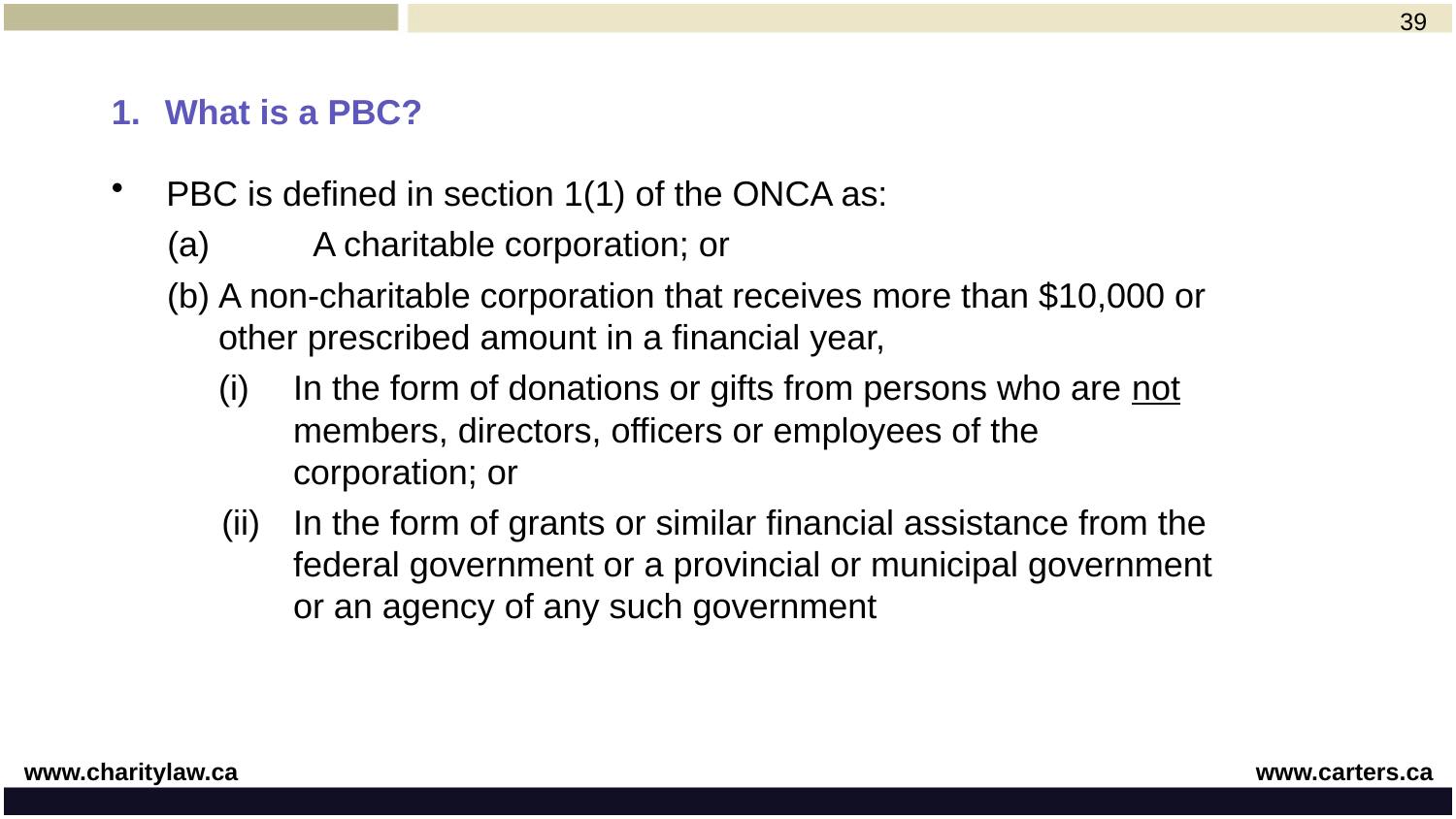

39
# 1.  	What is a PBC?
PBC is defined in section 1(1) of the ONCA as:
(a)	A charitable corporation; or
(b)	A non-charitable corporation that receives more than $10,000 or other prescribed amount in a financial year,
(i)	In the form of donations or gifts from persons who are not members, directors, officers or employees of the corporation; or
(ii)	In the form of grants or similar financial assistance from the federal government or a provincial or municipal government or an agency of any such government